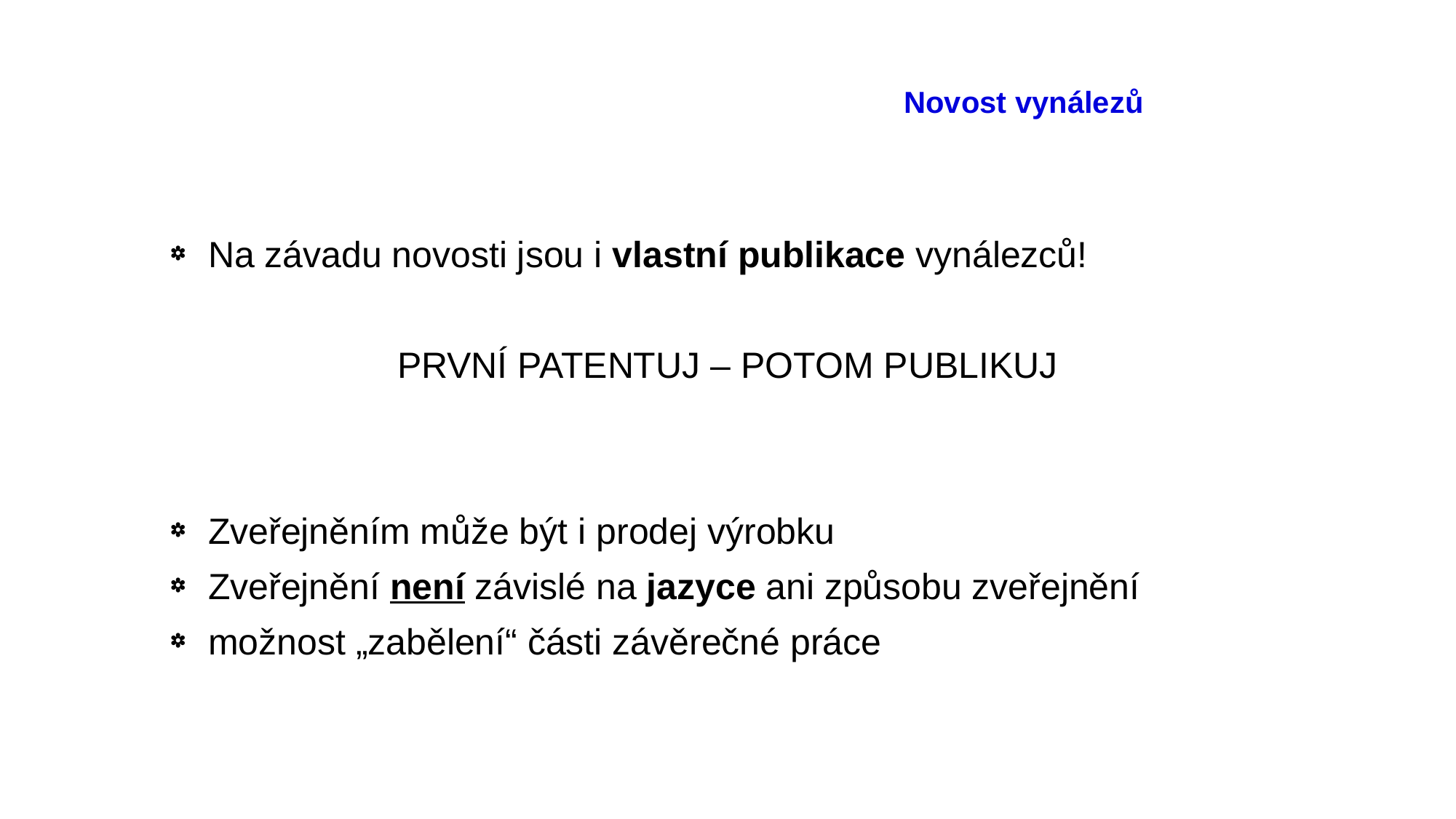

# Novost vynálezů
Na závadu novosti jsou i vlastní publikace vynálezců!

PRVNÍ PATENTUJ – POTOM PUBLIKUJ

Zveřejněním může být i prodej výrobku
Zveřejnění není závislé na jazyce ani způsobu zveřejnění
možnost „zabělení“ části závěrečné práce